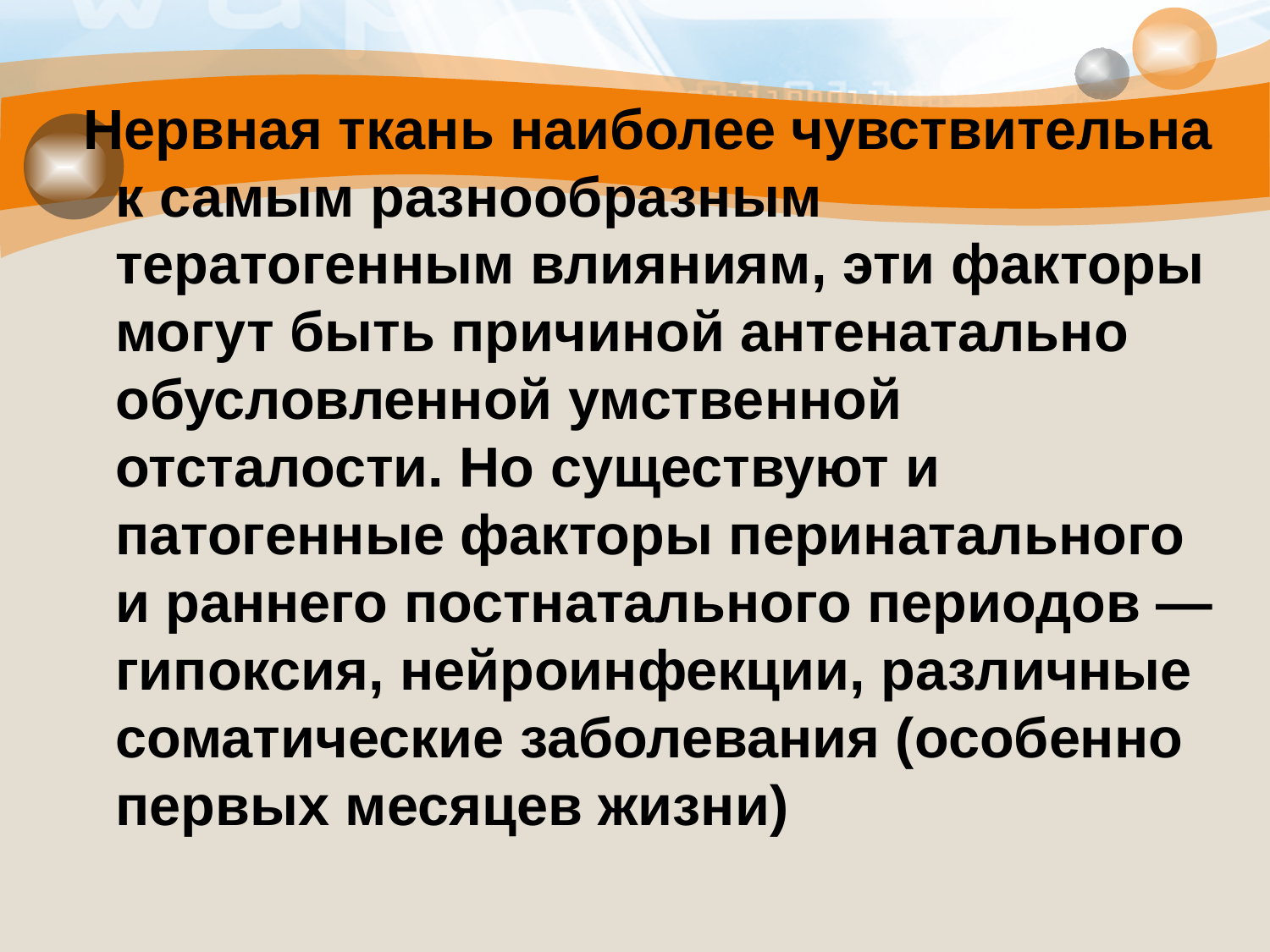

#
 Нервная ткань наиболее чувствительна к самым разнообразным тератогенным влияниям, эти факторы могут быть причиной антенатально обусловленной умственной отсталости. Но существуют и патогенные факторы перинатального и раннего постнатального периодов — гипоксия, нейроинфекции, различные соматические заболевания (особенно первых месяцев жизни)